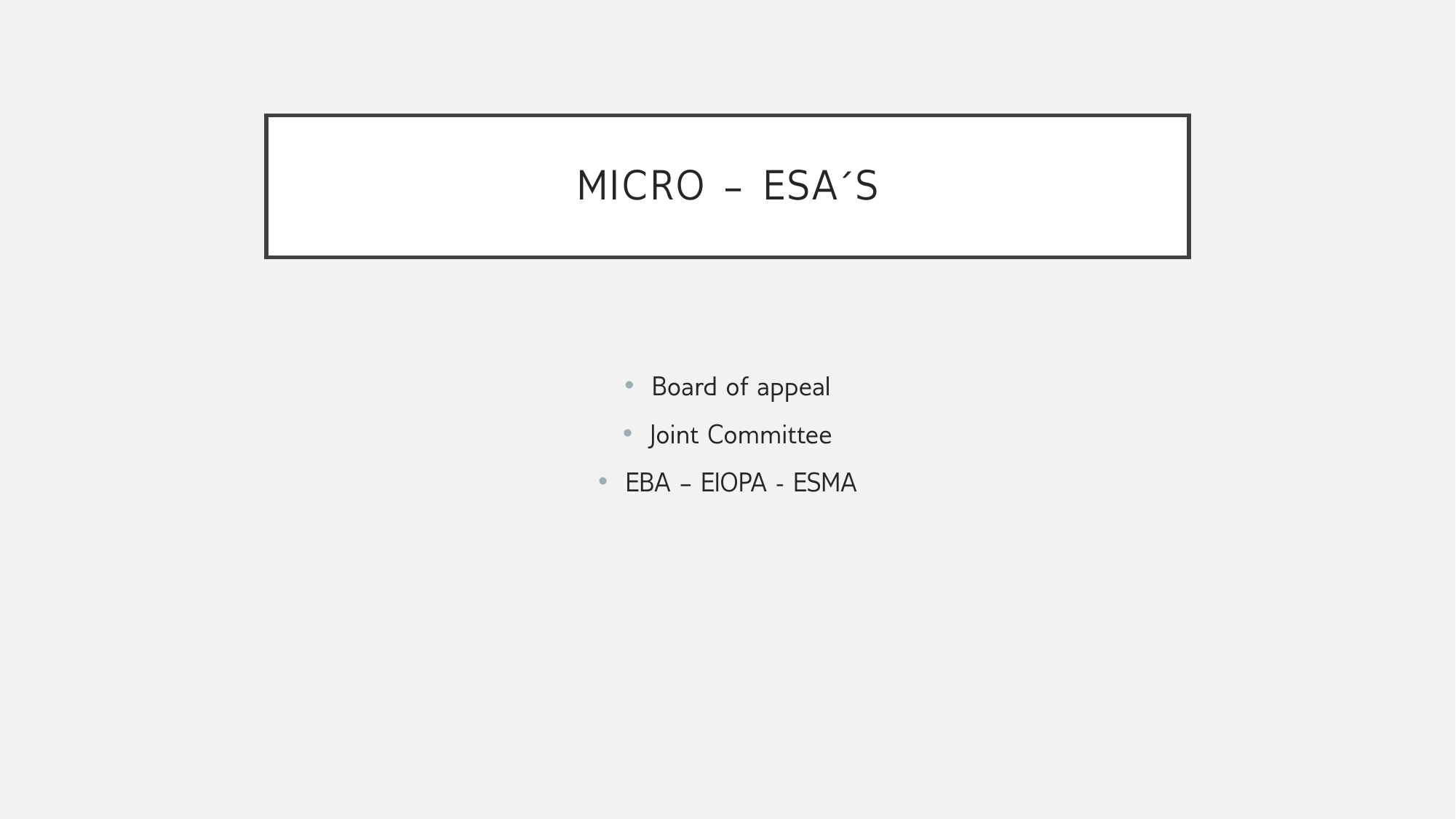

# MIcRO – ESA´s

Board of appeal
Joint Committee
EBA – EIOPA - ESMA